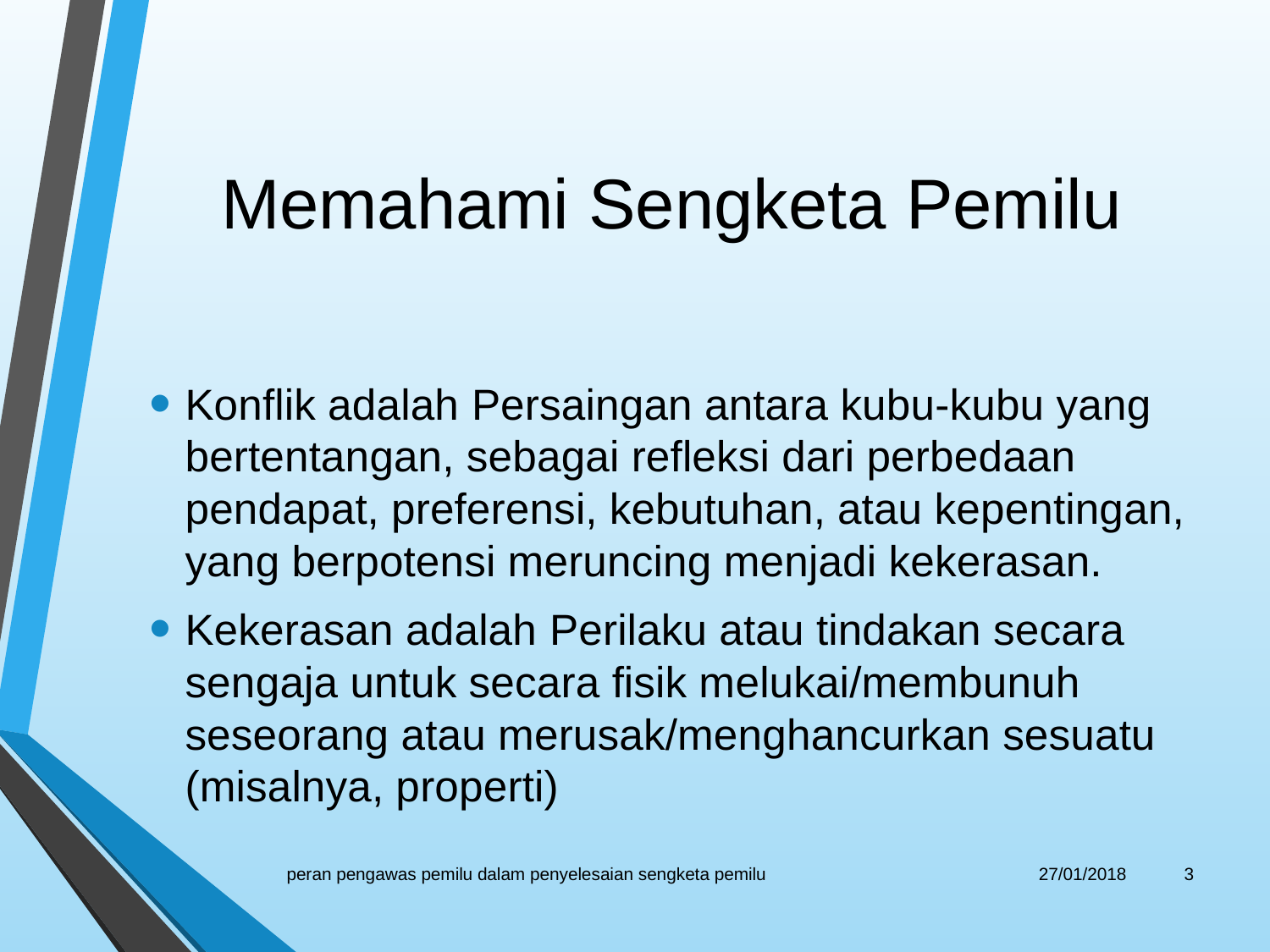

# Memahami Sengketa Pemilu
Konflik adalah Persaingan antara kubu-kubu yang bertentangan, sebagai refleksi dari perbedaan pendapat, preferensi, kebutuhan, atau kepentingan, yang berpotensi meruncing menjadi kekerasan.
Kekerasan adalah Perilaku atau tindakan secara sengaja untuk secara fisik melukai/membunuh seseorang atau merusak/menghancurkan sesuatu (misalnya, properti)

peran pengawas pemilu dalam penyelesaian sengketa pemilu
27/01/2018
3